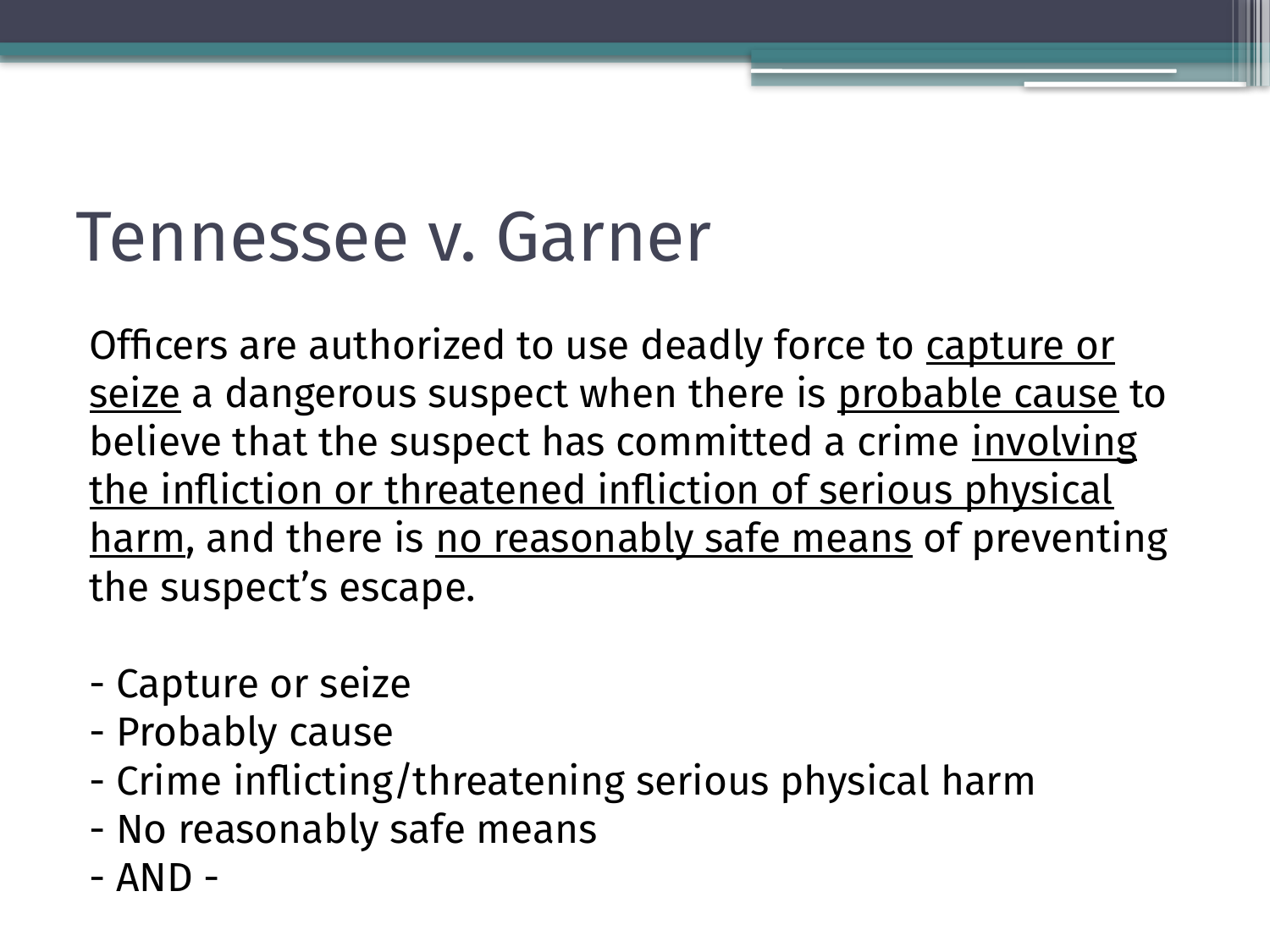

# Tennessee v. Garner
Officers are authorized to use deadly force to capture or seize a dangerous suspect when there is probable cause to believe that the suspect has committed a crime involving the infliction or threatened infliction of serious physical harm, and there is no reasonably safe means of preventing the suspect’s escape.
- Capture or seize
- Probably cause
- Crime inflicting/threatening serious physical harm
- No reasonably safe means
- AND -